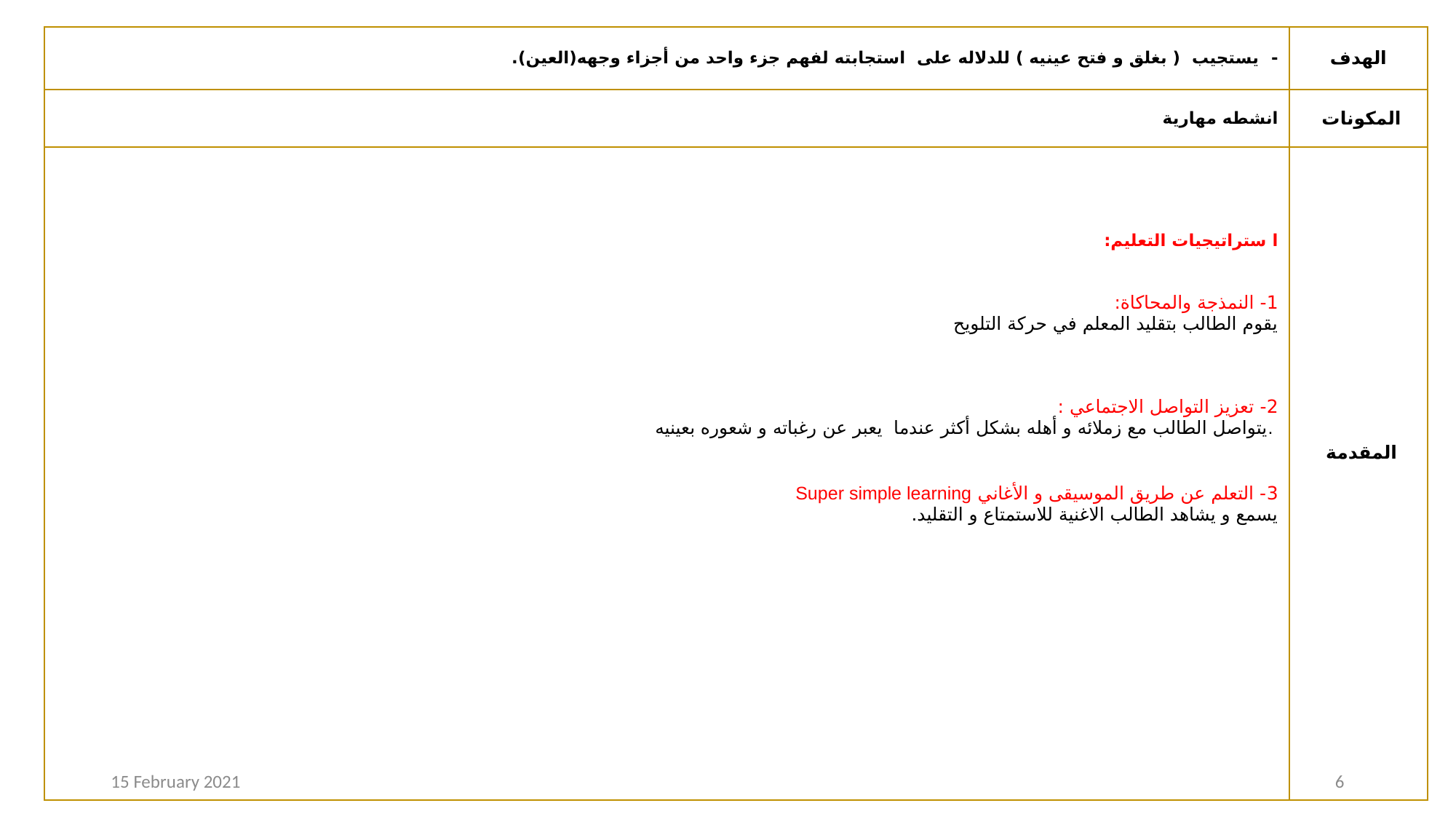

| - يستجيب ( بغلق و فتح عينيه ) للدلاله على استجابته لفهم جزء واحد من أجزاء وجهه(العين). | الهدف |
| --- | --- |
| انشطه مهارية | المكونات |
| ا ستراتيجيات التعليم: 1- النمذجة والمحاكاة: يقوم الطالب بتقليد المعلم في حركة التلويح 2- تعزيز التواصل الاجتماعي : يتواصل الطالب مع زملائه و أهله بشكل أكثر عندما يعبر عن رغباته و شعوره بعينيه. 3- التعلم عن طريق الموسيقى و الأغاني Super simple learning يسمع و يشاهد الطالب الاغنية للاستمتاع و التقليد. | المقدمة |
15 February 2021
6